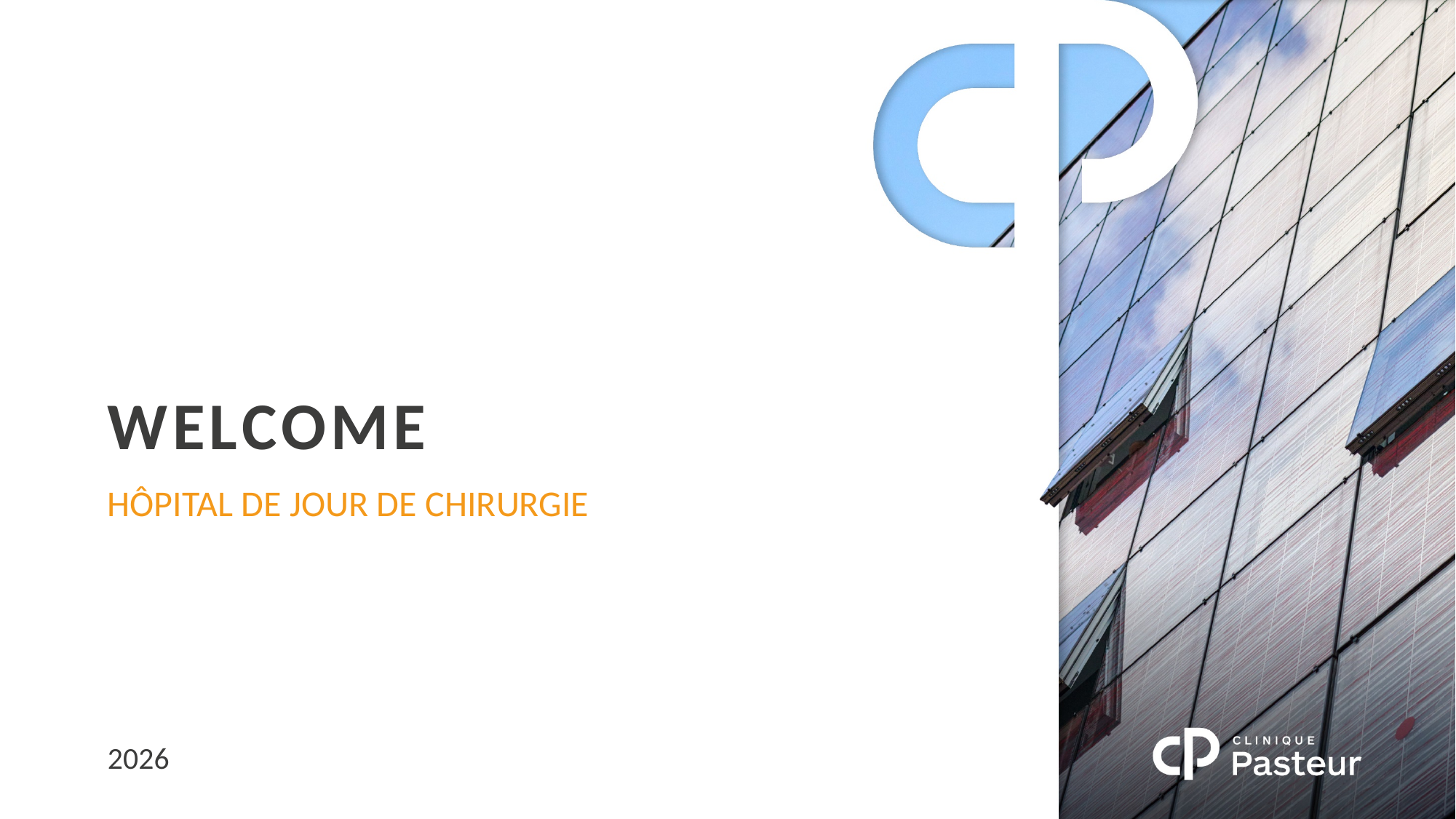

# WELCOME
HÔPITAL DE JOUR DE CHIRURGIE
2026